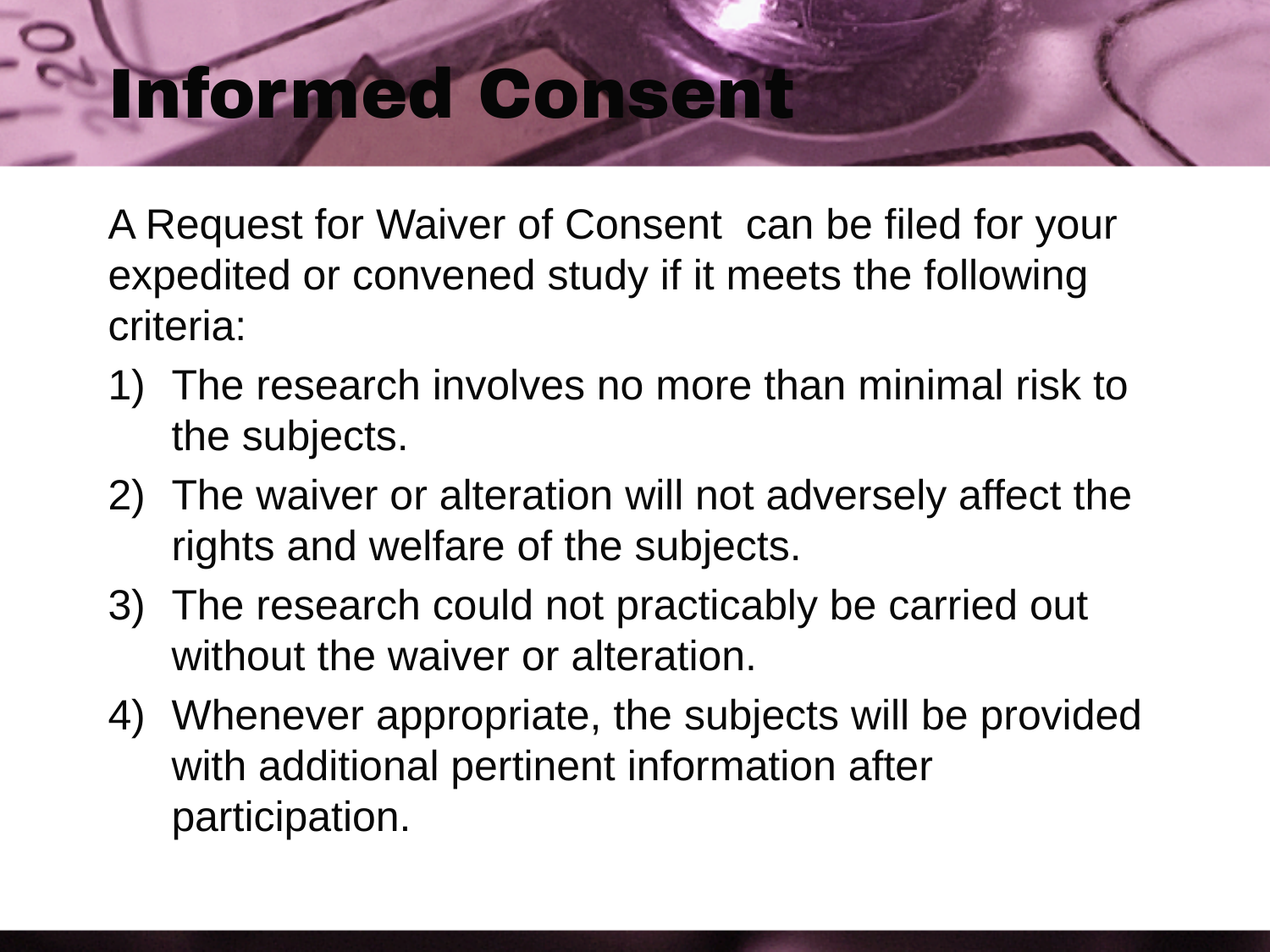

# Informed Consent
A Request for Waiver of Consent  can be filed for your expedited or convened study if it meets the following criteria:
The research involves no more than minimal risk to the subjects.
The waiver or alteration will not adversely affect the rights and welfare of the subjects.
The research could not practicably be carried out without the waiver or alteration.
Whenever appropriate, the subjects will be provided with additional pertinent information after participation.